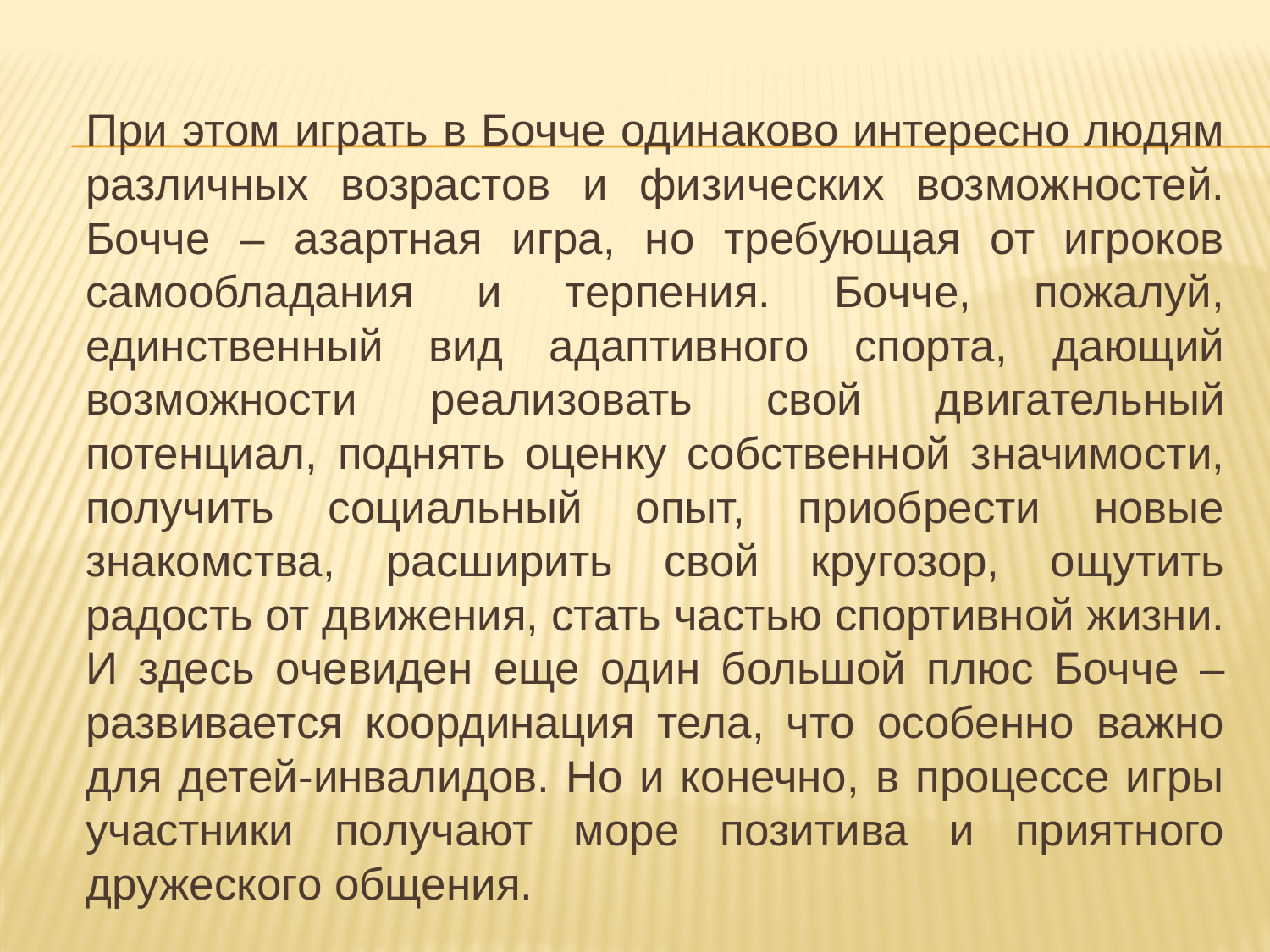

При этом играть в Бочче одинаково интересно людям различных возрастов и физических возможностей. Бочче – азартная игра, но требующая от игроков самообладания и терпения. Бочче, пожалуй, единственный вид адаптивного спорта, дающий возможности реализовать свой двигательный потенциал, поднять оценку собственной значимости, получить социальный опыт, приобрести новые знакомства, расширить свой кругозор, ощутить радость от движения, стать частью спортивной жизни. И здесь очевиден еще один большой плюс Бочче – развивается координация тела, что особенно важно для детей-инвалидов. Но и конечно, в процессе игры участники получают море позитива и приятного дружеского общения.